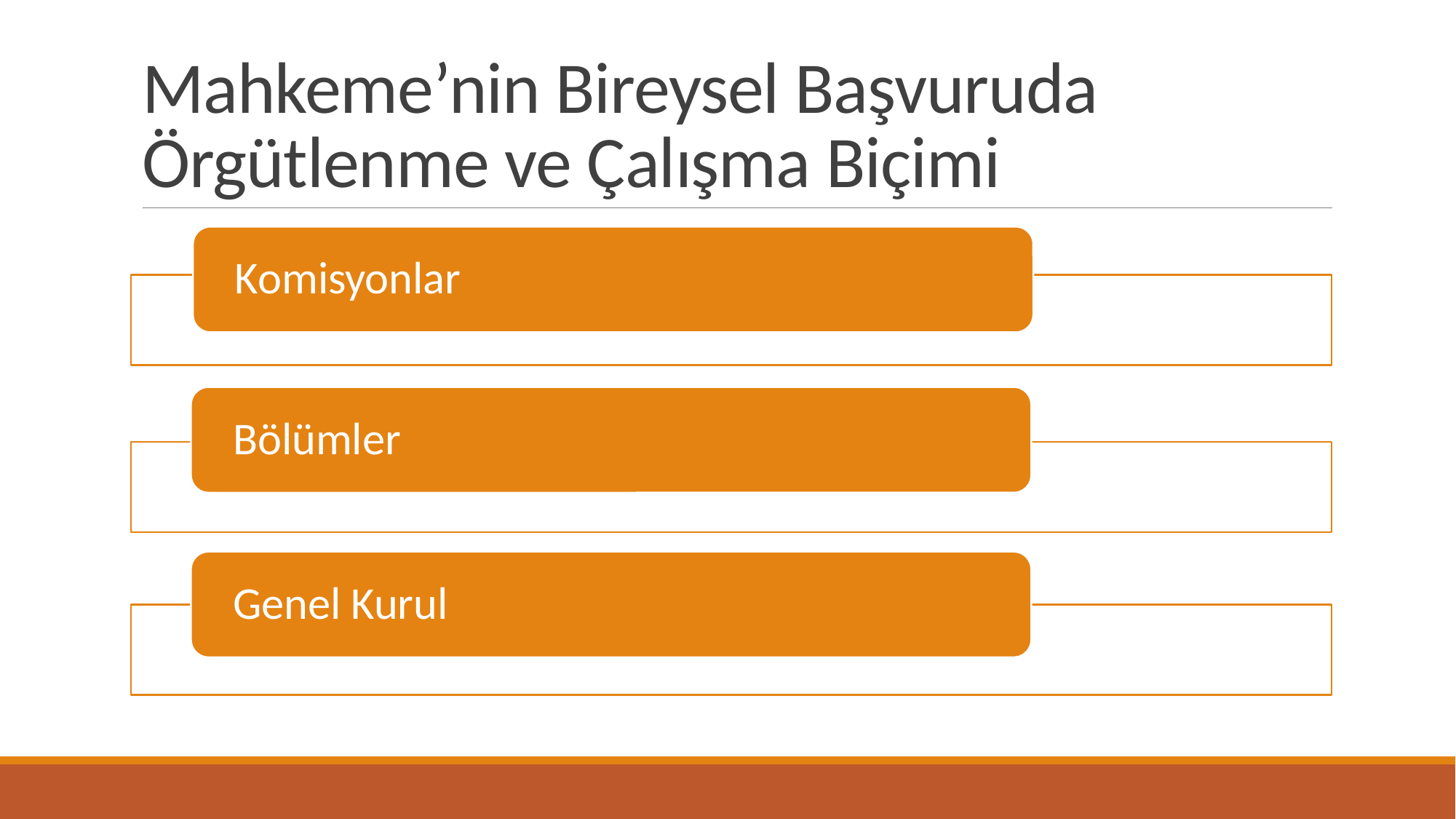

# Mahkeme’nin Bireysel Başvuruda Örgütlenme ve Çalışma Biçimi
Komisyonlar
Bölümler
Genel Kurul